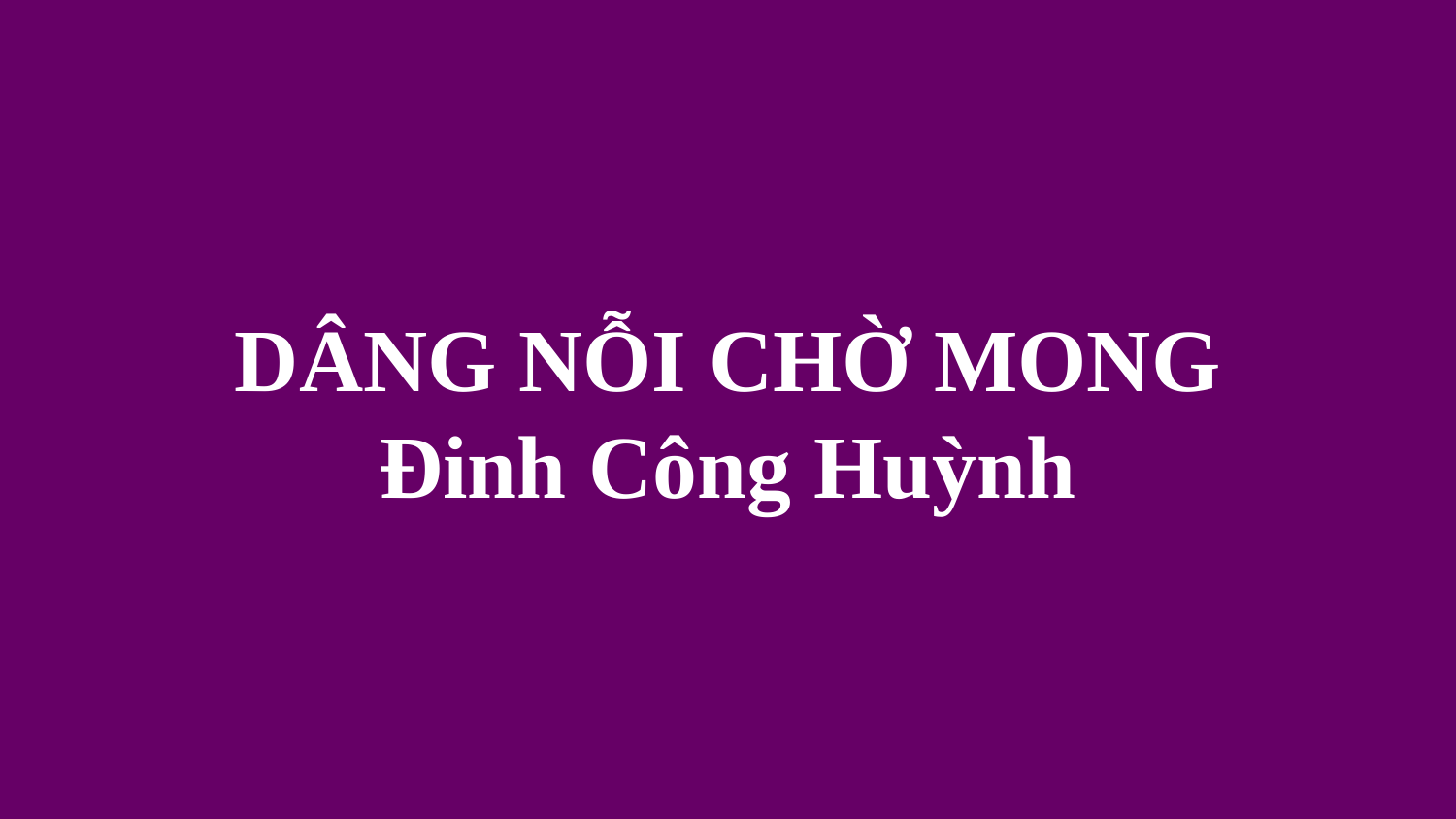

# DÂNG NỖI CHỜ MONG Đinh Công Huỳnh